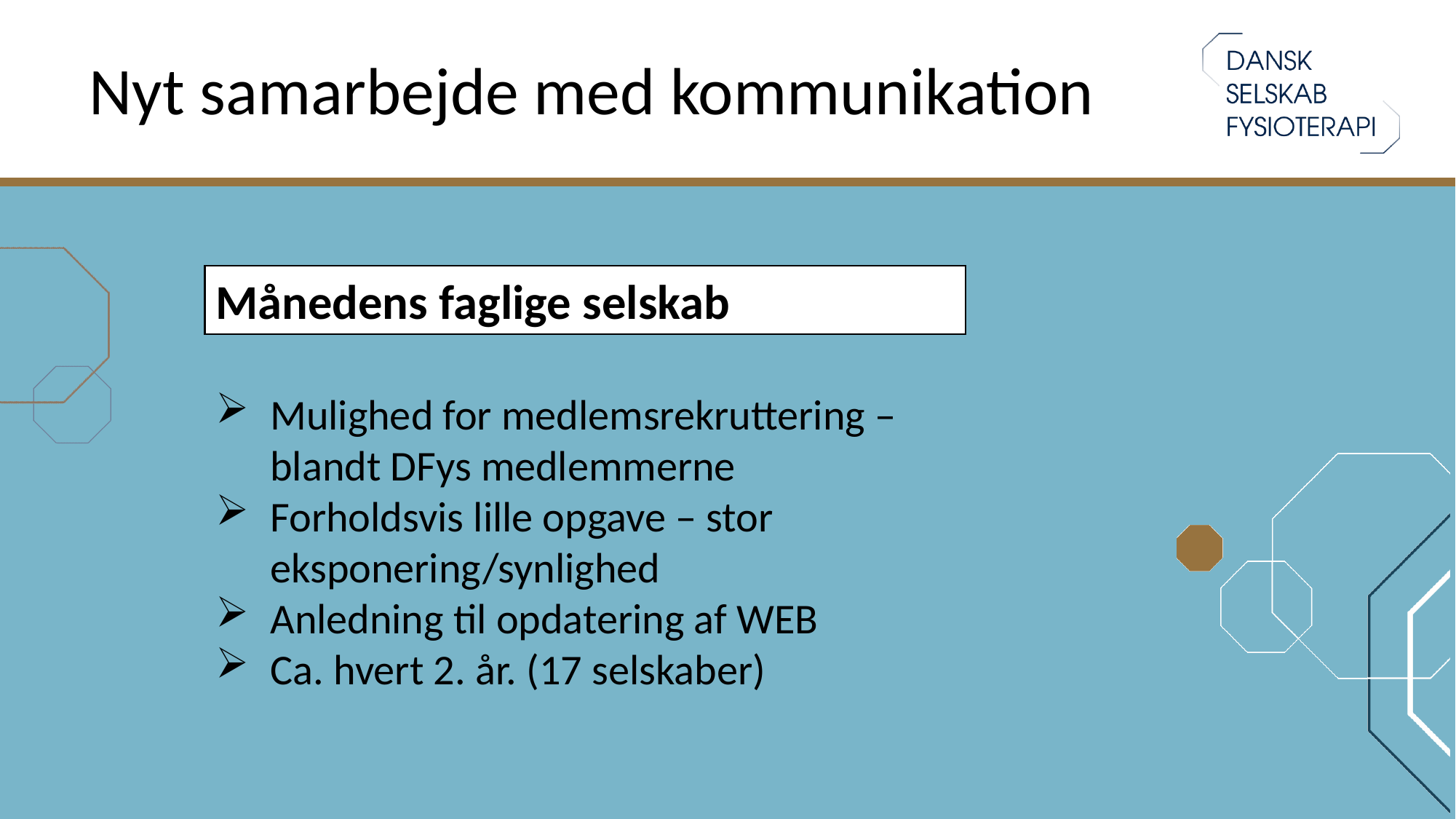

# Nyt samarbejde med kommunikation
Månedens faglige selskab
Mulighed for medlemsrekruttering – blandt DFys medlemmerne
Forholdsvis lille opgave – stor eksponering/synlighed
Anledning til opdatering af WEB
Ca. hvert 2. år. (17 selskaber)